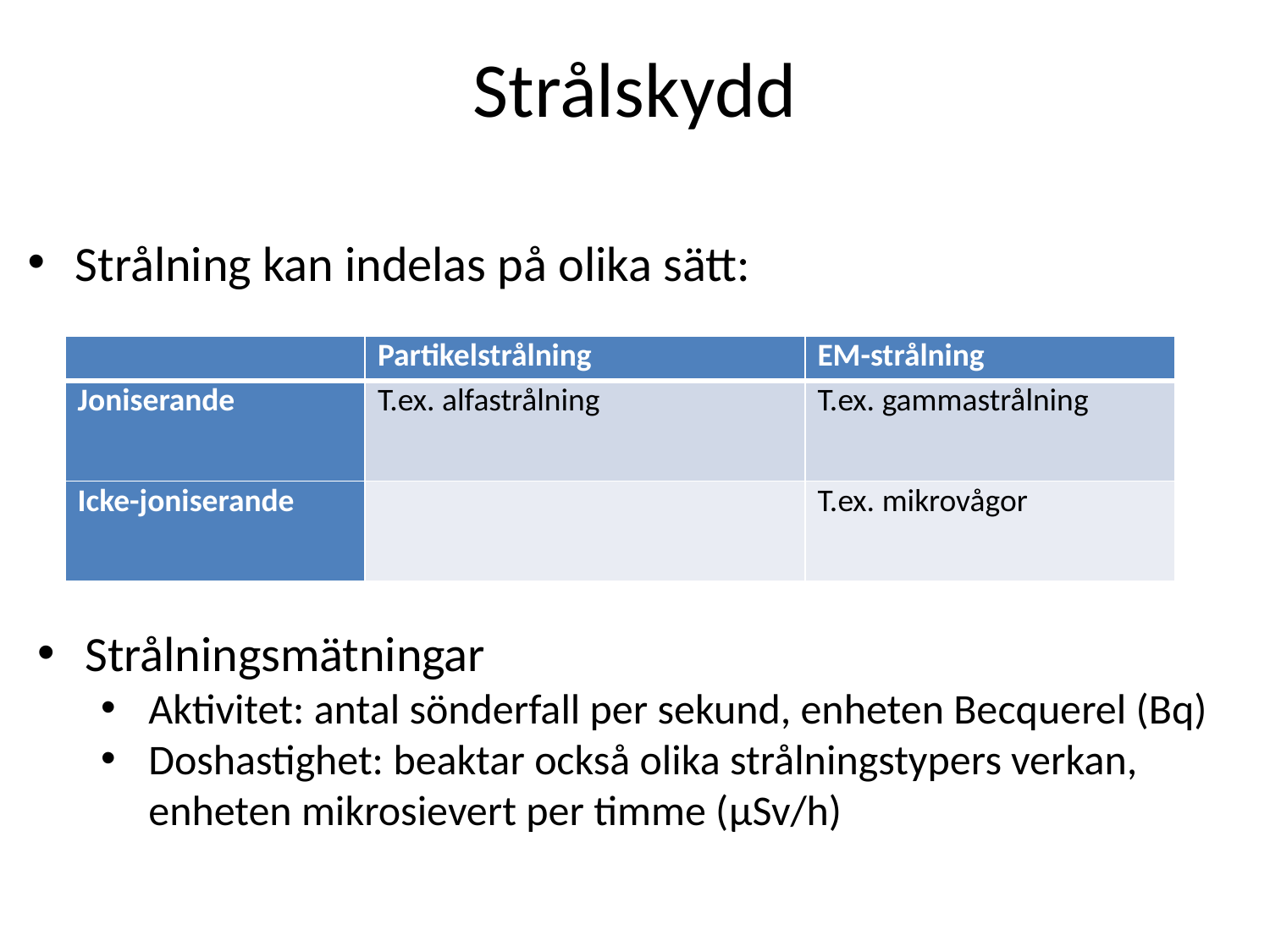

# Strålskydd

Strålning kan indelas på olika sätt:

|  | Partikelstrålning | EM-strålning |
| --- | --- | --- |
| Joniserande | T.ex. alfastrålning | T.ex. gammastrålning |
| Icke-joniserande |  | T.ex. mikrovågor |
Strålningsmätningar
Aktivitet: antal sönderfall per sekund, enheten Becquerel (Bq)
Doshastighet: beaktar också olika strålningstypers verkan, enheten mikrosievert per timme (μSv/h)